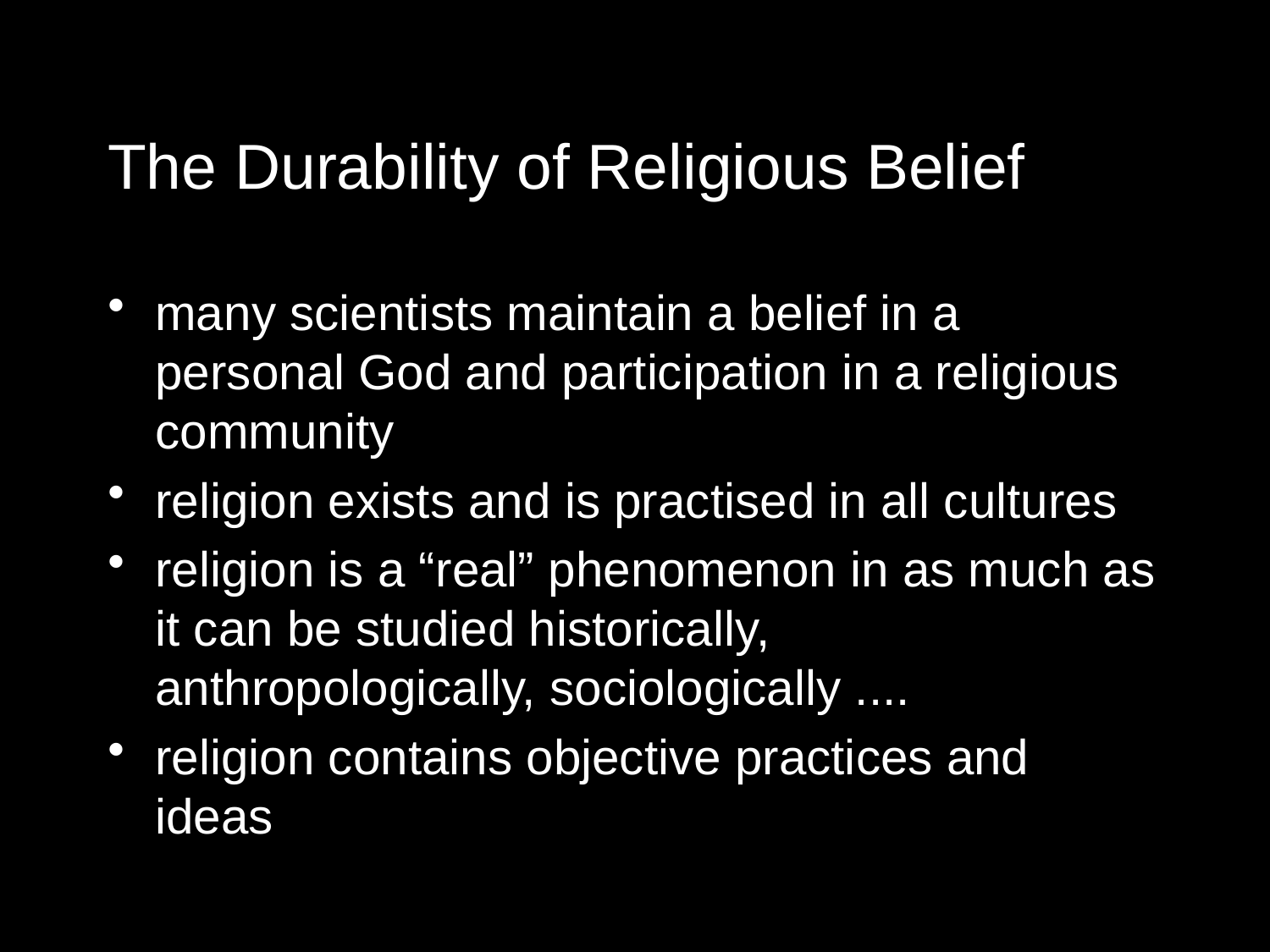

The Durability of Religious Belief
many scientists maintain a belief in a personal God and participation in a religious community
religion exists and is practised in all cultures
religion is a “real” phenomenon in as much as it can be studied historically, anthropologically, sociologically ....
religion contains objective practices and ideas